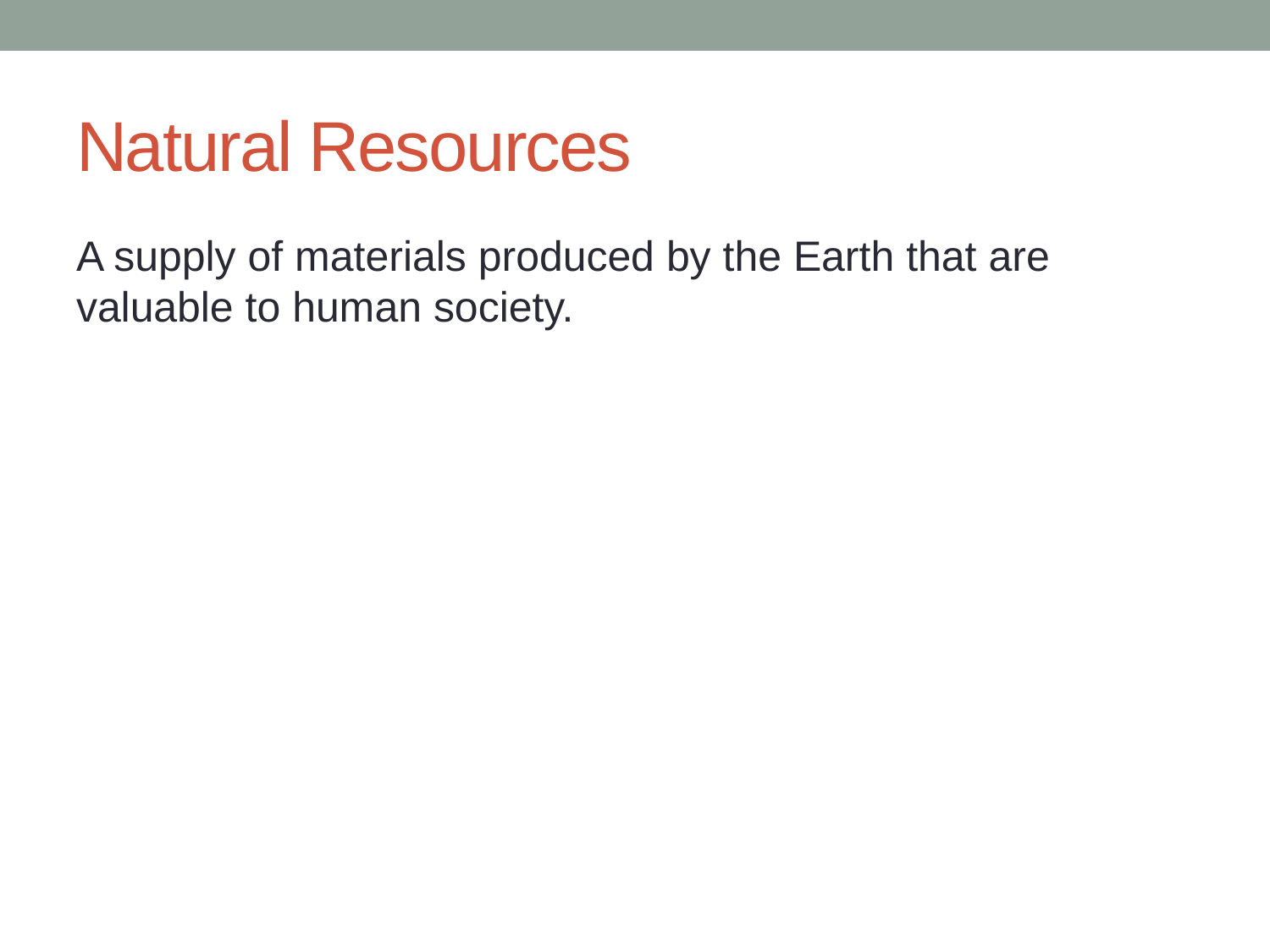

# Natural Resources
A supply of materials produced by the Earth that are valuable to human society.